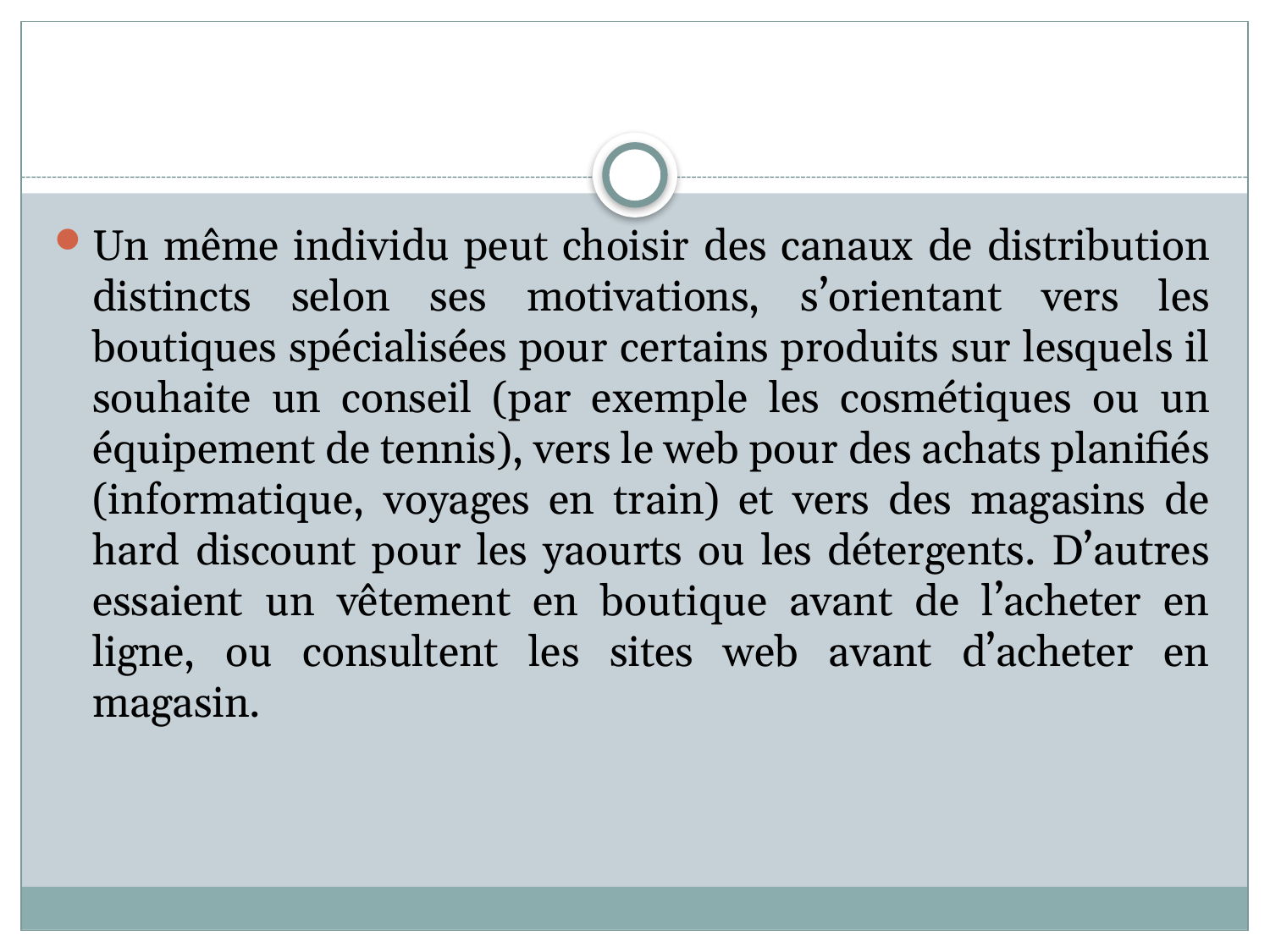

#
Un même individu peut choisir des canaux de distribution distincts selon ses motivations, s’orientant vers les boutiques spécialisées pour certains produits sur lesquels il souhaite un conseil (par exemple les cosmétiques ou un équipement de tennis), vers le web pour des achats planifiés (informatique, voyages en train) et vers des magasins de hard discount pour les yaourts ou les détergents. D’autres essaient un vêtement en boutique avant de l’acheter en ligne, ou consultent les sites web avant d’acheter en magasin.